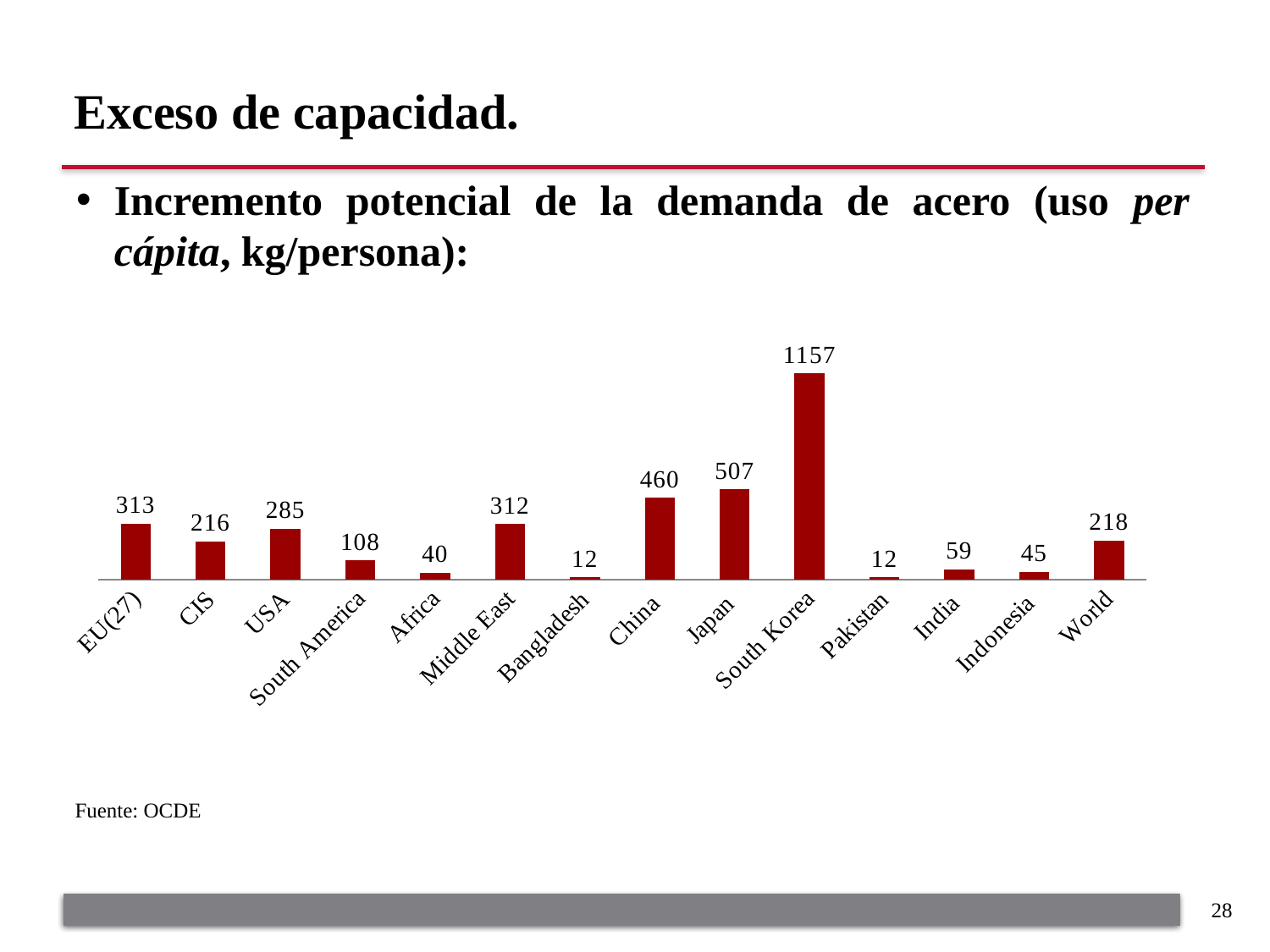

Exceso de capacidad.
Incremento potencial de la demanda de acero (uso per cápita, kg/persona):

### Chart:

| Category | Apparent steel consumption |
|---|---|
| EU(27) | 313.3999999999997 |
| CIS | 215.5 |
| USA | 284.6 |
| South America | 107.8 |
| Africa | 39.5 |
| Middle East | 312.1 |
| Bangladesh | 11.9 |
| China  | 459.8 |
| Japan  | 506.8 |
| South Korea | 1156.6 |
| Pakistan | 12.4 |
| India  | 58.7 |
| Indonesia  | 44.6 |
| World | 218.4 |
Fuente: OCDE
28